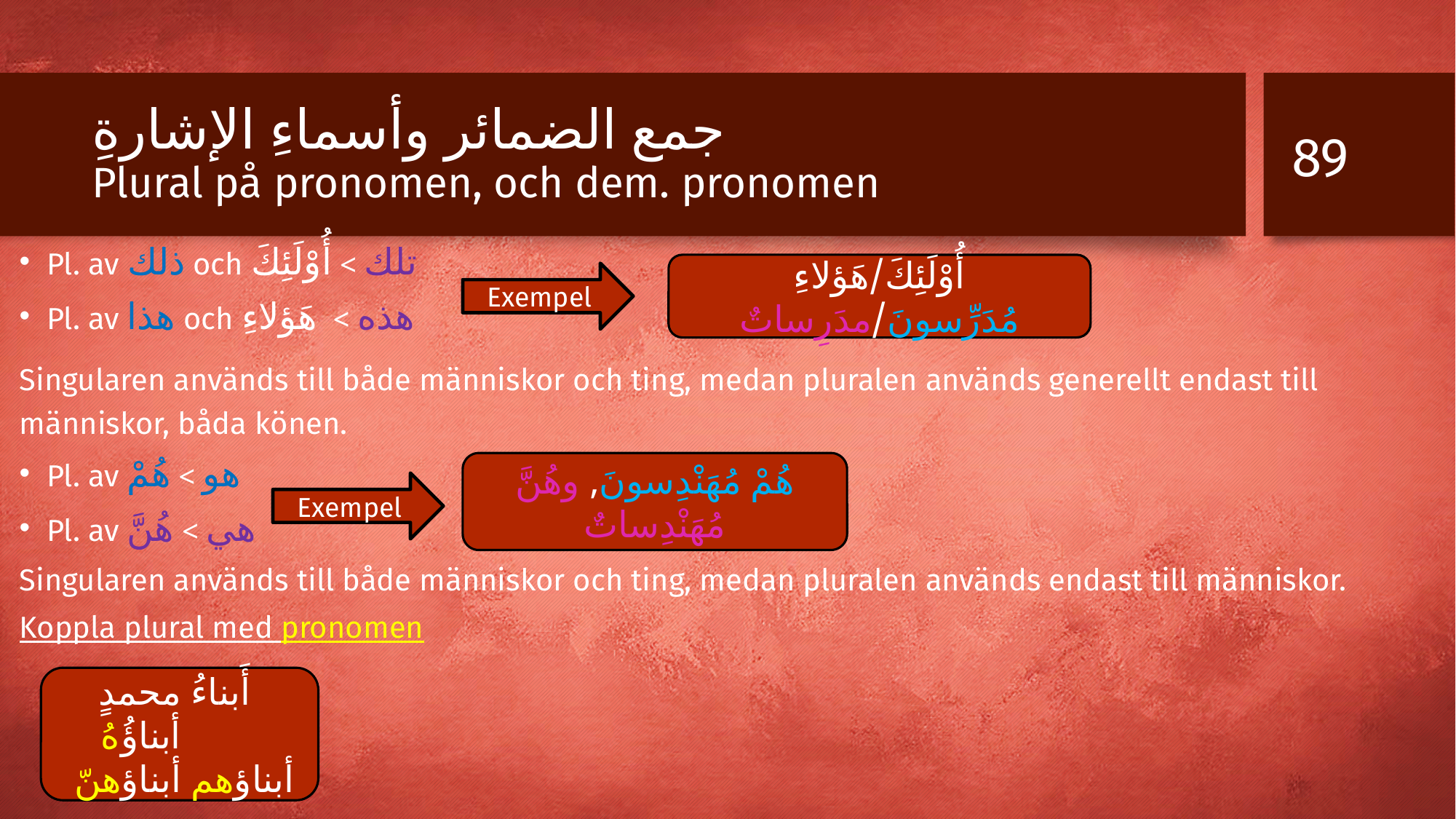

89
# جمع الضمائر وأسماءِ الإشارةِ Plural på pronomen, och dem. pronomen
Pl. av ذلك och تلك > أُوْلَئِكَ
Pl. av هذا och هذه >  هَؤلاءِ
Singularen används till både människor och ting, medan pluralen används generellt endast till människor, båda könen.
Pl. av هو > هُمْ
Pl. av هي > هُنَّ
Singularen används till både människor och ting, medan pluralen används endast till människor.
Koppla plural med pronomen

أُوْلَئِكَ/هَؤلاءِ مُدَرِّسونَ/مدَرِساتٌ
Exempel
هُمْ مُهَنْدِسونَ, وهُنَّ مُهَنْدِساتٌ
Exempel
أَبناءُ محمدٍ
أبناؤُهُ
 أبناؤهم أبناؤهنّ